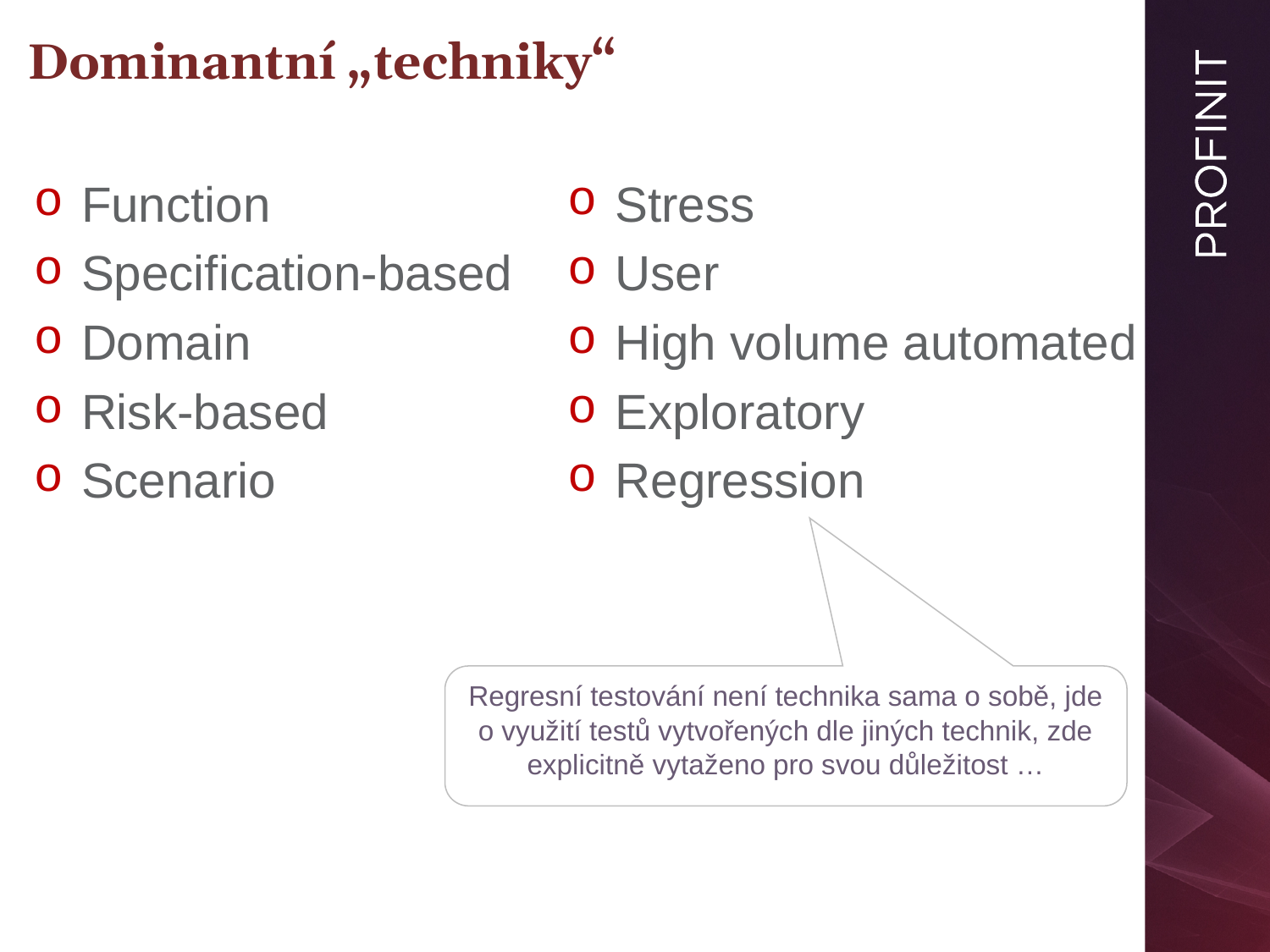

# Dominantní „techniky“
Stress
User
High volume automated
Exploratory
Regression
Function
Specification-based
Domain
Risk-based
Scenario
Regresní testování není technika sama o sobě, jde o využití testů vytvořených dle jiných technik, zde explicitně vytaženo pro svou důležitost …